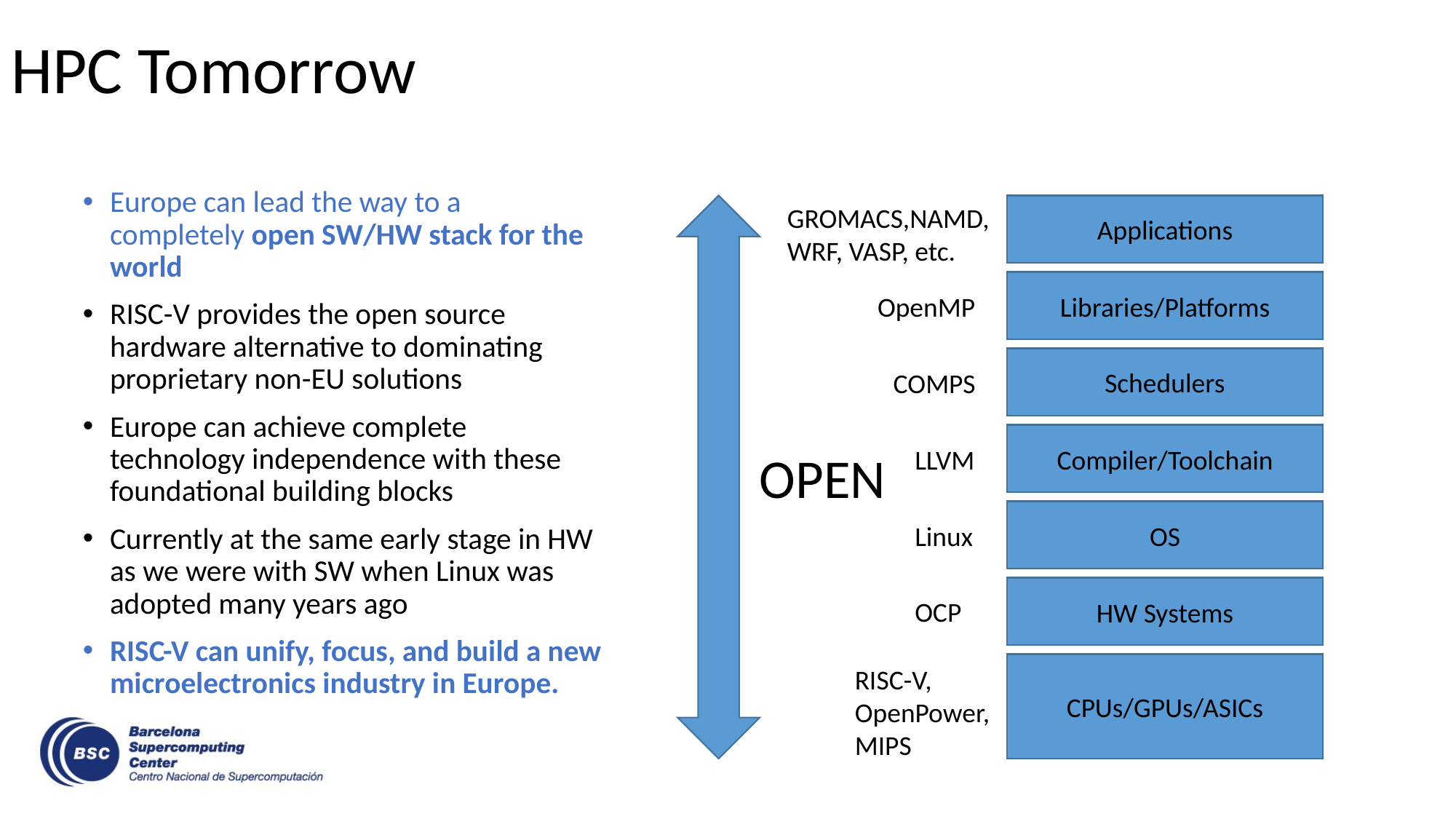

# HPC Tomorrow
Europe can lead the way to a completely open SW/HW stack for the world
RISC-V provides the open source hardware alternative to dominating proprietary non-EU solutions
Europe can achieve complete technology independence with these foundational building blocks
Currently at the same early stage in HW as we were with SW when Linux was adopted many years ago
RISC-V can unify, focus, and build a new microelectronics industry in Europe.

GROMACS,NAMD, WRF, VASP, etc.
Applications
Libraries/Platforms
OpenMP
Schedulers
COMPS
Compiler/Toolchain
LLVM
OPEN
OS
Linux
HW Systems
OCP
CPUs/GPUs/ASICs
RISC-V, OpenPower, MIPS